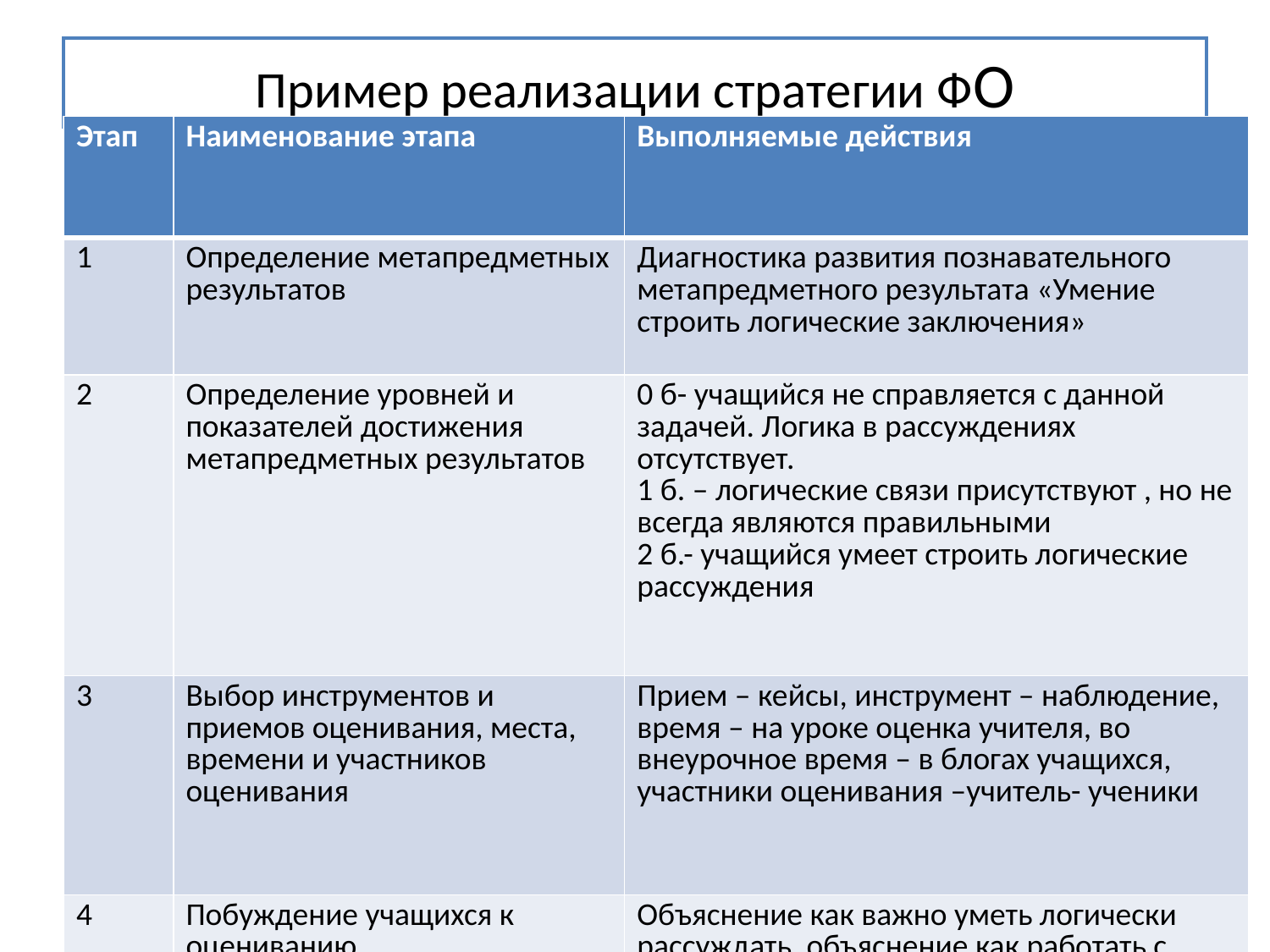

# Пример реализации стратегии ФО
| Этап | Наименование этапа | Выполняемые действия |
| --- | --- | --- |
| 1 | Определение метапредметных результатов | Диагностика развития познавательного метапредметного результата «Умение строить логические заключения» |
| 2 | Определение уровней и показателей достижения метапредметных результатов | 0 б- учащийся не справляется с данной задачей. Логика в рассуждениях отсутствует. 1 б. – логические связи присутствуют , но не всегда являются правильными 2 б.- учащийся умеет строить логические рассуждения |
| 3 | Выбор инструментов и приемов оценивания, места, времени и участников оценивания | Прием – кейсы, инструмент – наблюдение, время – на уроке оценка учителя, во внеурочное время – в блогах учащихся, участники оценивания –учитель- ученики |
| 4 | Побуждение учащихся к оцениванию | Объяснение как важно уметь логически рассуждать, объяснение как работать с кейсами |
| 5 | Анализ результатов оценивания | Выявление трудностей создания логических рассуждений и путей их преодоления |